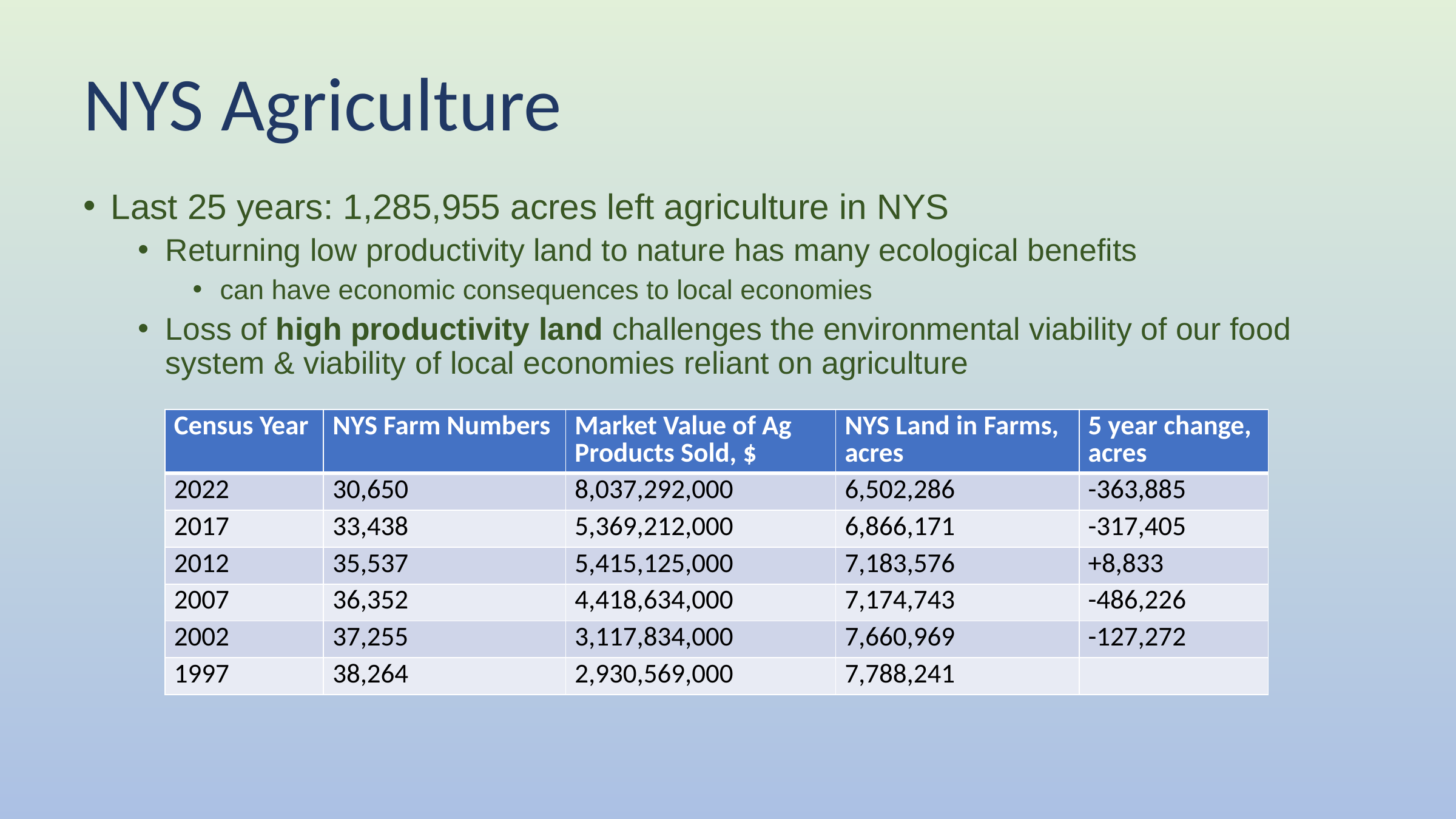

# NYS Agriculture
Last 25 years: 1,285,955 acres left agriculture in NYS
Returning low productivity land to nature has many ecological benefits
can have economic consequences to local economies
Loss of high productivity land challenges the environmental viability of our food system & viability of local economies reliant on agriculture
| Census Year | NYS Farm Numbers | Market Value of Ag Products Sold, $ | NYS Land in Farms, acres | 5 year change, acres |
| --- | --- | --- | --- | --- |
| 2022 | 30,650 | 8,037,292,000 | 6,502,286 | -363,885 |
| 2017 | 33,438 | 5,369,212,000 | 6,866,171 | -317,405 |
| 2012 | 35,537 | 5,415,125,000 | 7,183,576 | +8,833 |
| 2007 | 36,352 | 4,418,634,000 | 7,174,743 | -486,226 |
| 2002 | 37,255 | 3,117,834,000 | 7,660,969 | -127,272 |
| 1997 | 38,264 | 2,930,569,000 | 7,788,241 |  |